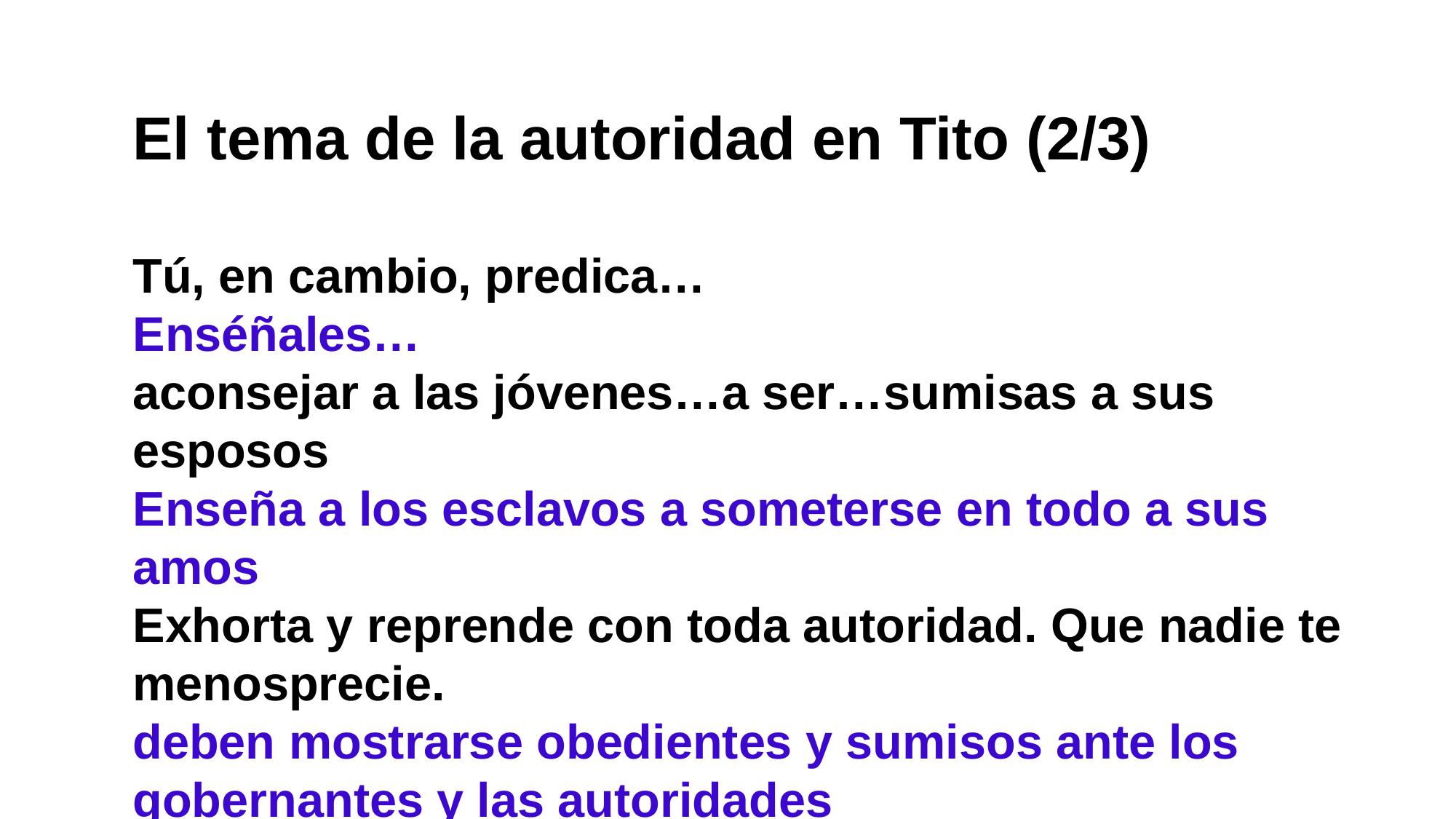

El tema de la autoridad en Tito (2/3)

Tú, en cambio, predica…
Enséñales…
aconsejar a las jóvenes…a ser…sumisas a sus esposos
Enseña a los esclavos a someterse en todo a sus amos
Exhorta y reprende con toda autoridad. Que nadie te menosprecie.
deben mostrarse obedientes y sumisos ante los gobernantes y las autoridades